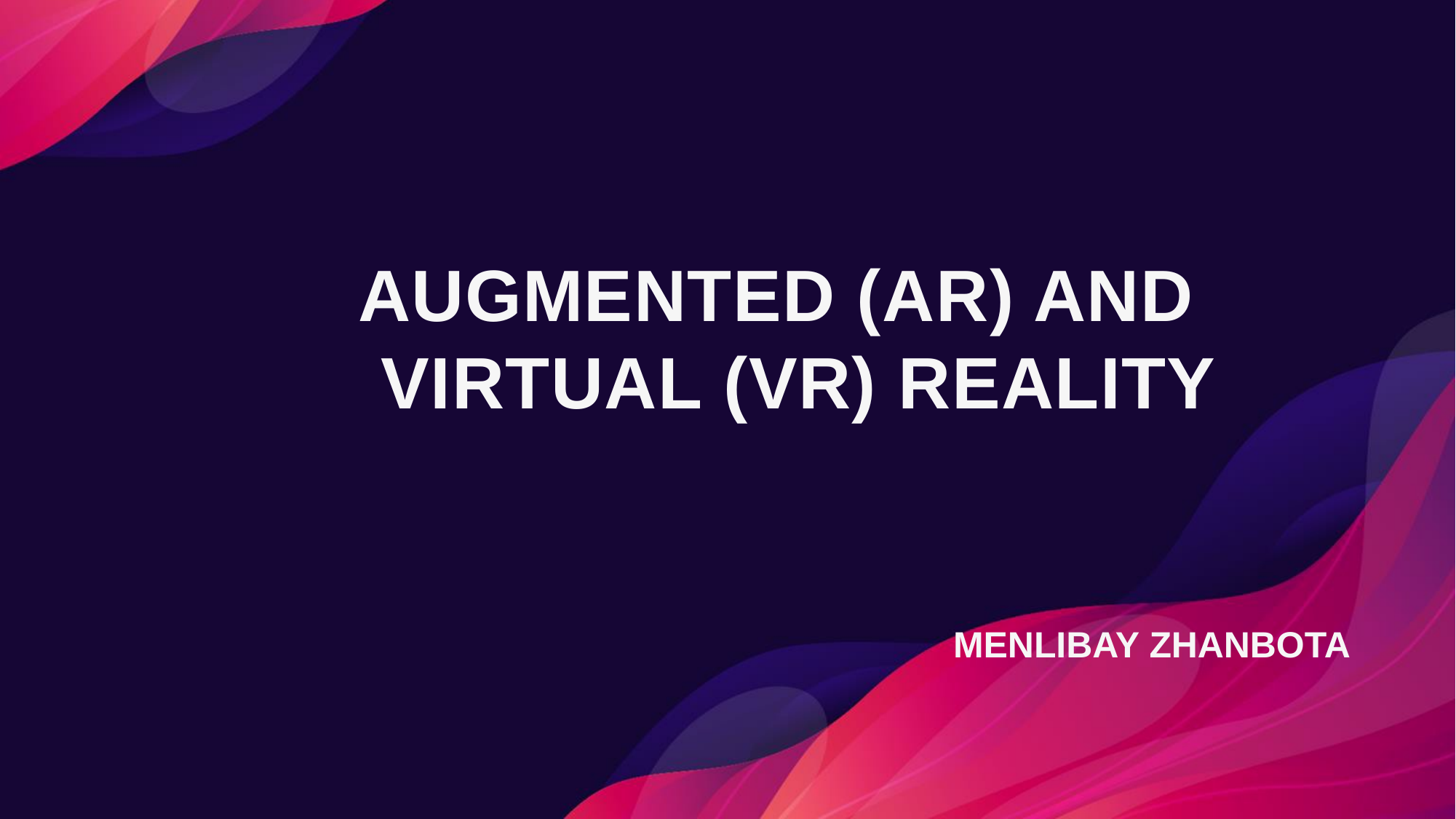

# AUGMENTED (AR) AND VIRTUAL (VR) REALITY
MENLIBAY ZHANBOTA